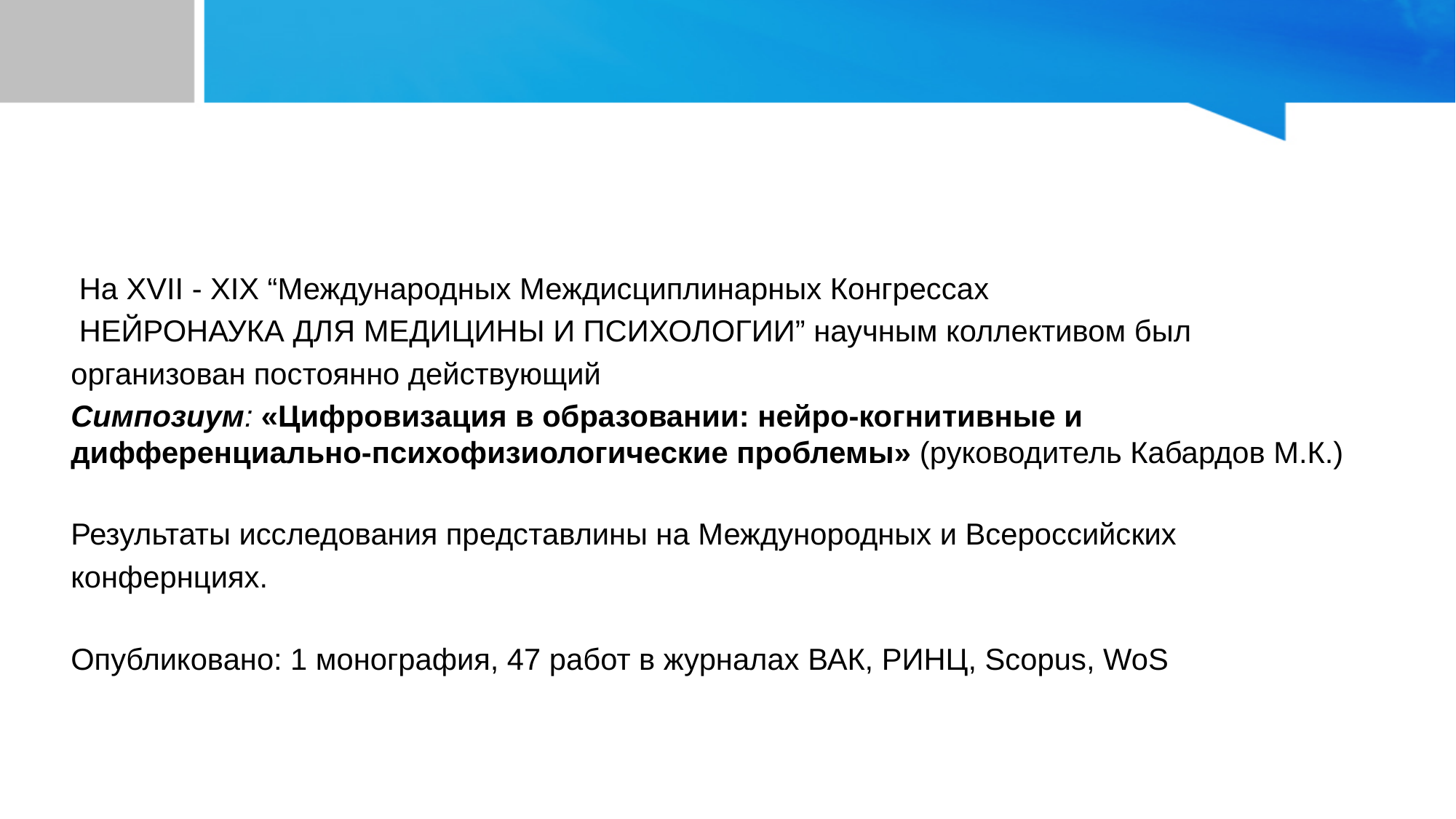

На ХVII - XIX “Международных Междисциплинарных Конгрессах
 НЕЙРОНАУКА ДЛЯ МЕДИЦИНЫ И ПСИХОЛОГИИ” научным коллективом был
организован постоянно действующий
Симпозиум: «Цифровизация в образовании: нейро-когнитивные и дифференциально-психофизиологические проблемы» (руководитель Кабардов М.К.)

Результаты исследования представлины на Междунородных и Всероссийских
конфернциях.

Опубликовано: 1 монография, 47 работ в журналах ВАК, РИНЦ, Scopus, WoS